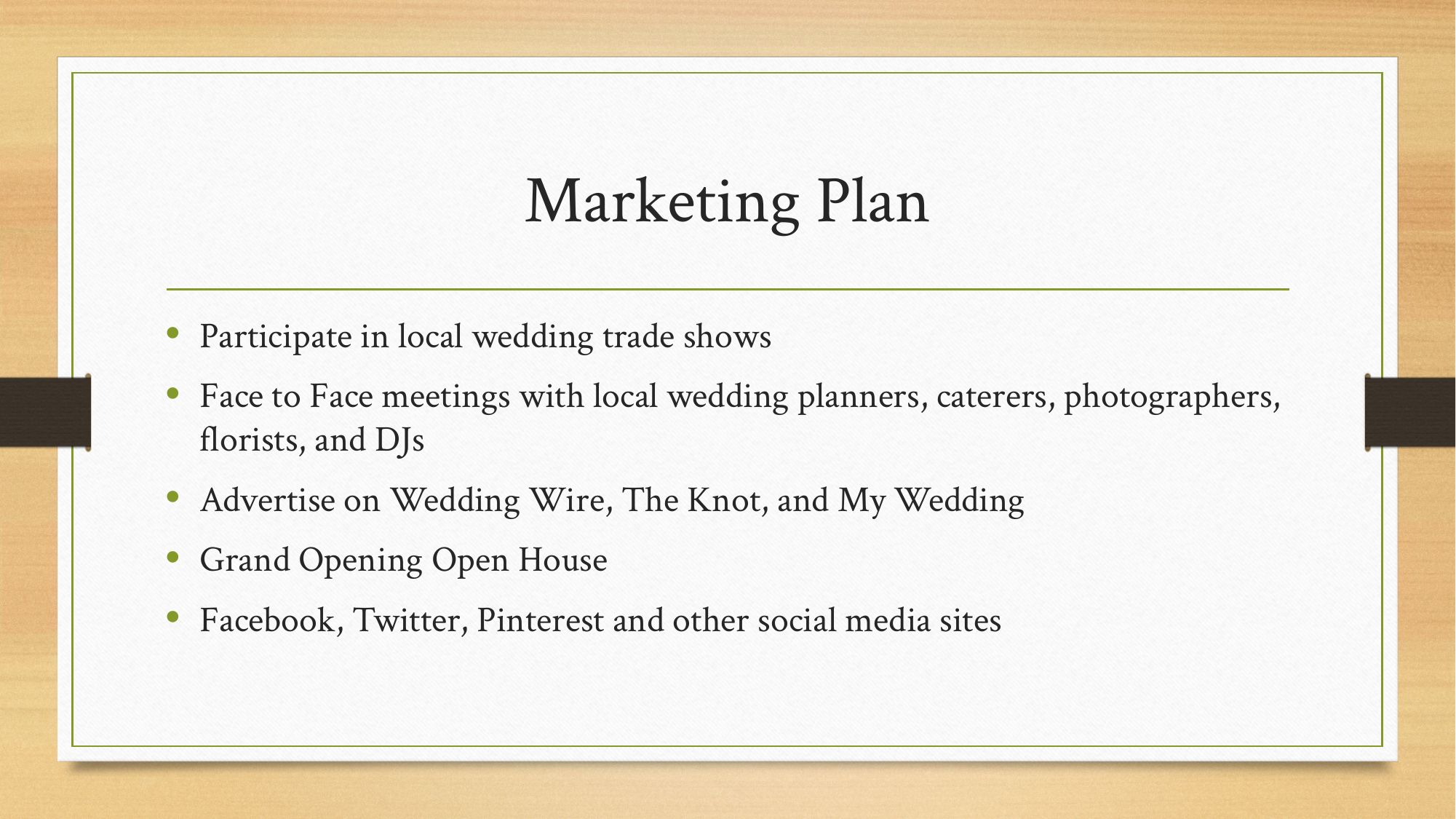

# Marketing Plan
Participate in local wedding trade shows
Face to Face meetings with local wedding planners, caterers, photographers, florists, and DJs
Advertise on Wedding Wire, The Knot, and My Wedding
Grand Opening Open House
Facebook, Twitter, Pinterest and other social media sites